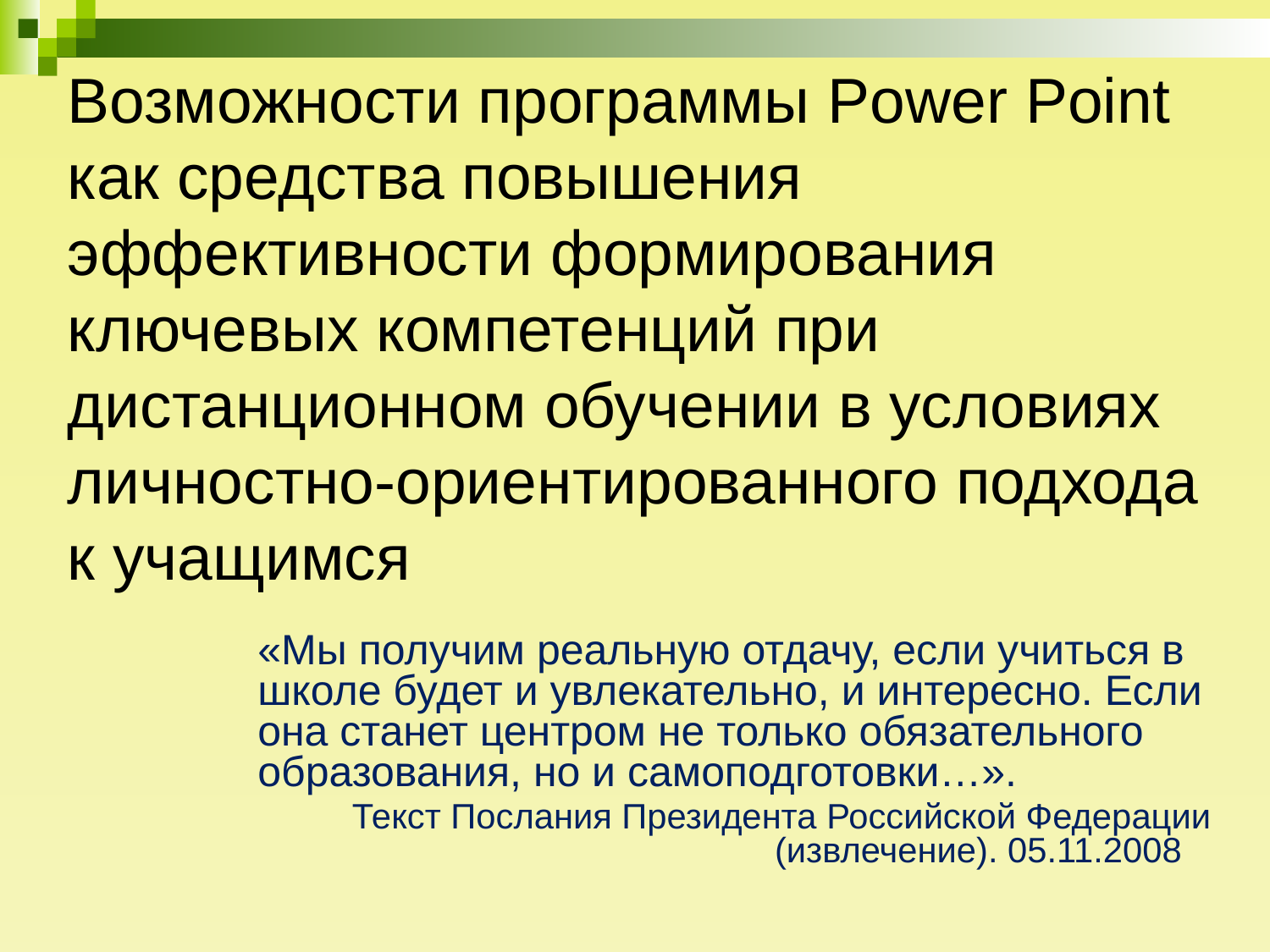

Возможности программы Power Point как средства повышения эффективности формирования ключевых компетенций при дистанционном обучении в условиях личностно-ориентированного подхода к учащимся
«Мы получим реальную отдачу, если учиться в школе будет и увлекательно, и интересно. Если она станет центром не только обязательного образования, но и самоподготовки…».
Текст Послания Президента Российской Федерации (извлечение). 05.11.2008